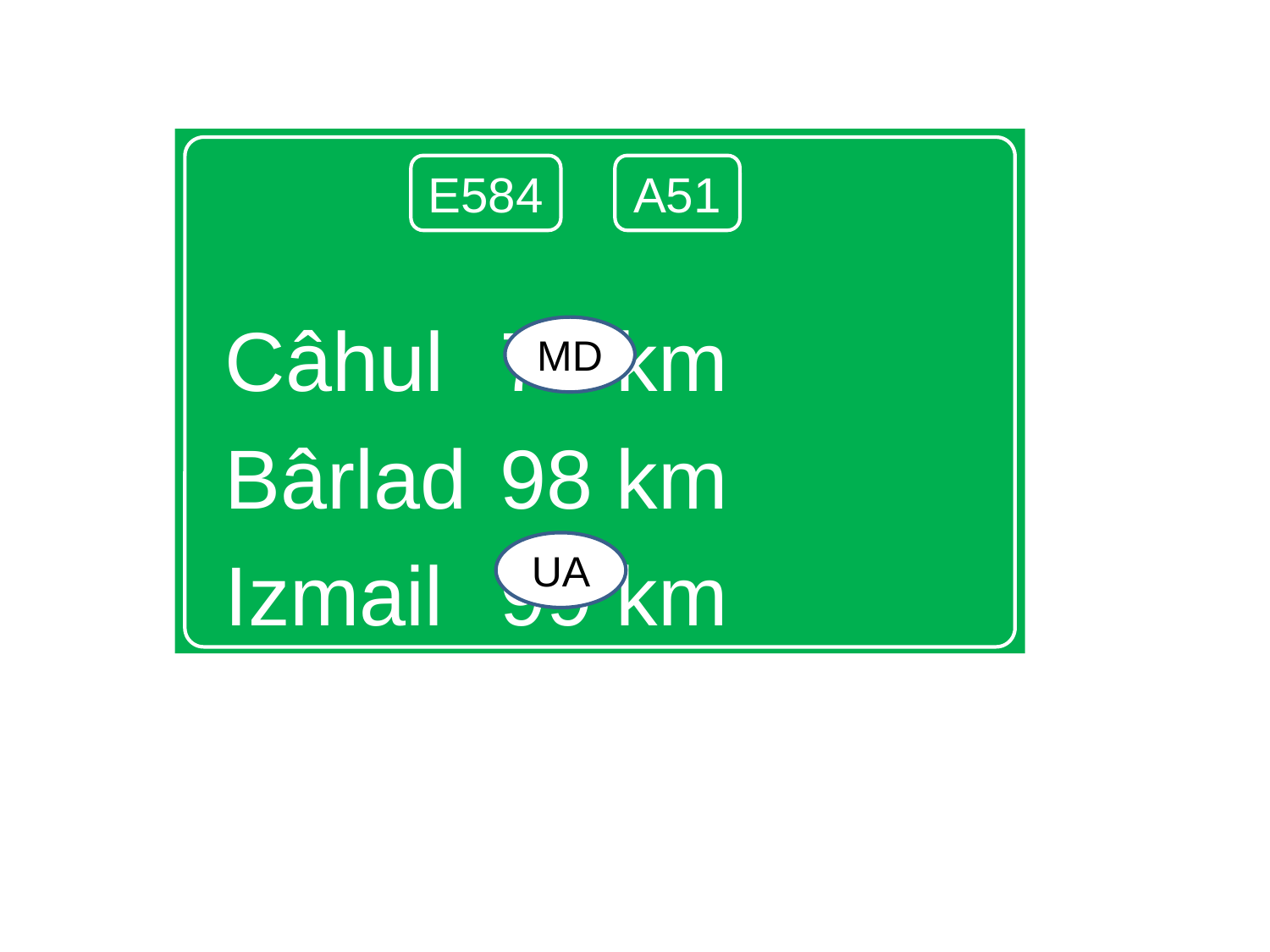

Câhul			 73 km
Bârlad			 98 km
Izmail			 99 km

E584
A51
MD
UA